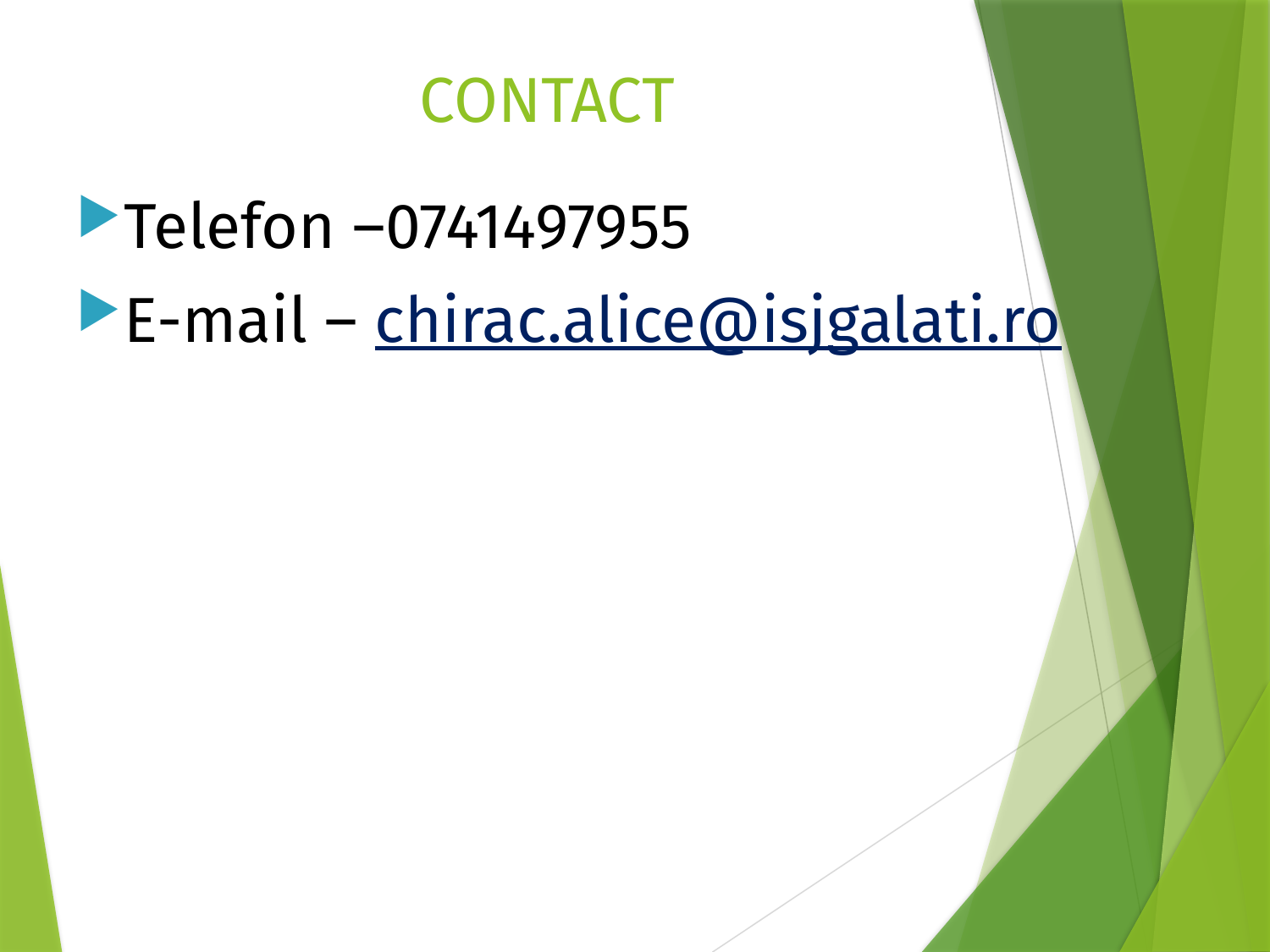

# CONTACT

Telefon –0741497955
E-mail – chirac.alice@isjgalati.ro